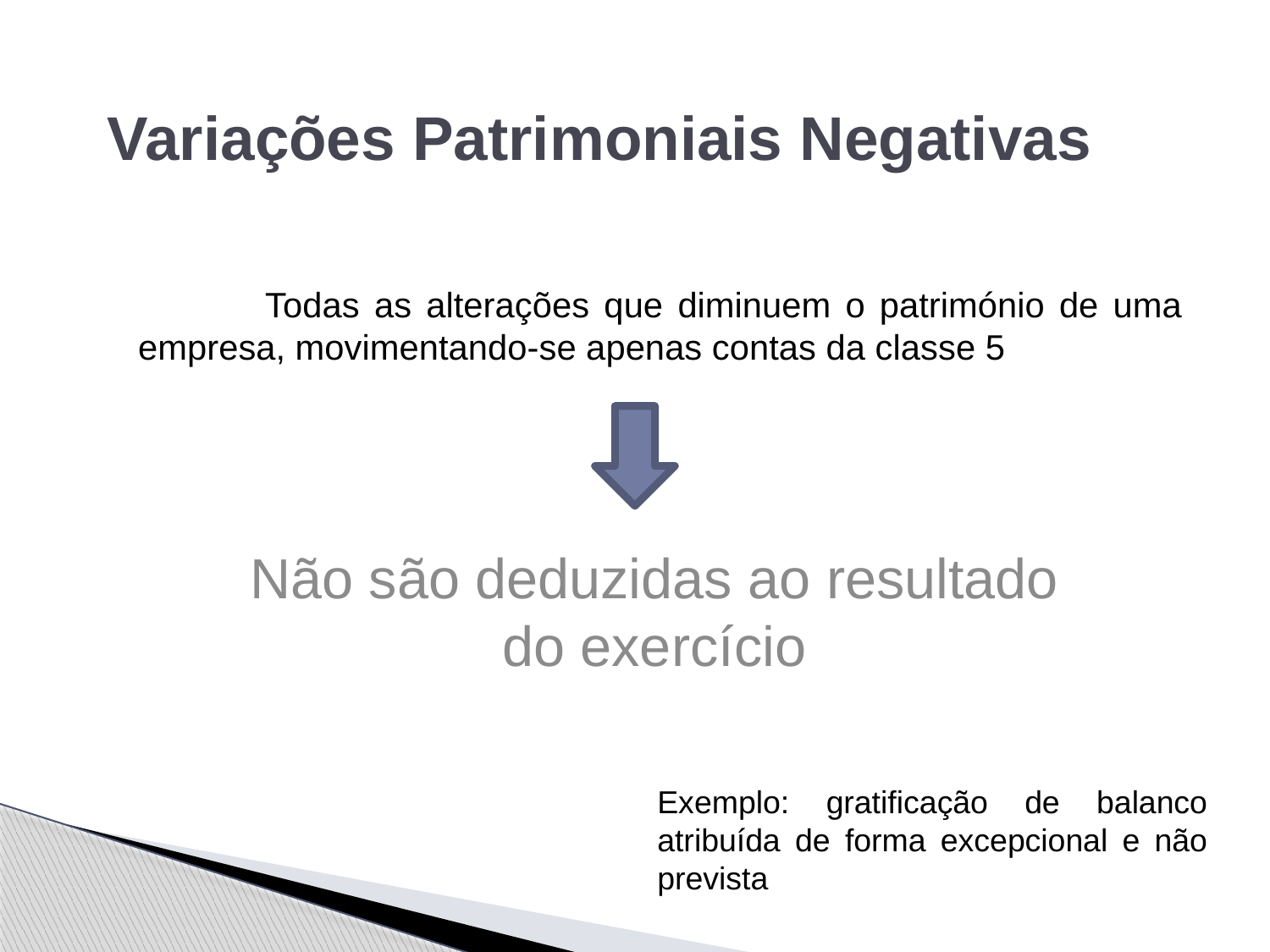

Variações Patrimoniais Negativas
		Todas as alterações que diminuem o património de uma empresa, movimentando-se apenas contas da classe 5

Não são deduzidas ao resultado do exercício
Exemplo: gratificação de balanco atribuída de forma excepcional e não prevista